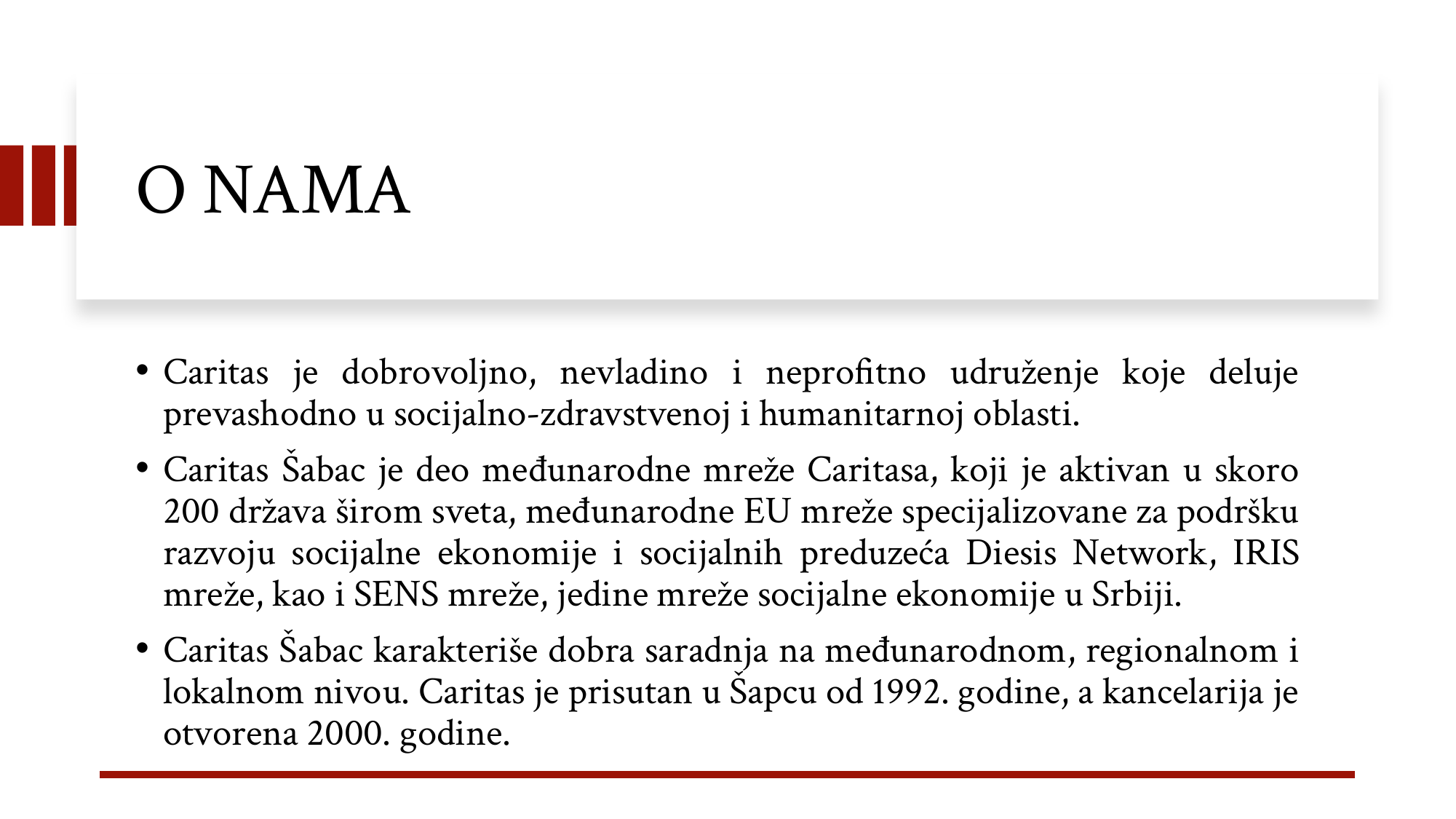

# O NAMA

Caritas je dobrovoljno, nevladino i neprofitno udruženje koje deluje prevashodno u socijalno-zdravstvenoj i humanitarnoj oblasti.
Caritas Šabac je deo međunarodne mreže Caritasa, koji je aktivan u skoro 200 država širom sveta, međunarodne EU mreže specijalizovane za podršku razvoju socijalne ekonomije i socijalnih preduzeća Diesis Network, IRIS mreže, kao i SENS mreže, jedine mreže socijalne ekonomije u Srbiji.
Caritas Šabac karakteriše dobra saradnja na međunarodnom, regionalnom i lokalnom nivou. Caritas je prisutan u Šapcu od 1992. godine, a kancelarija je otvorena 2000. godine.